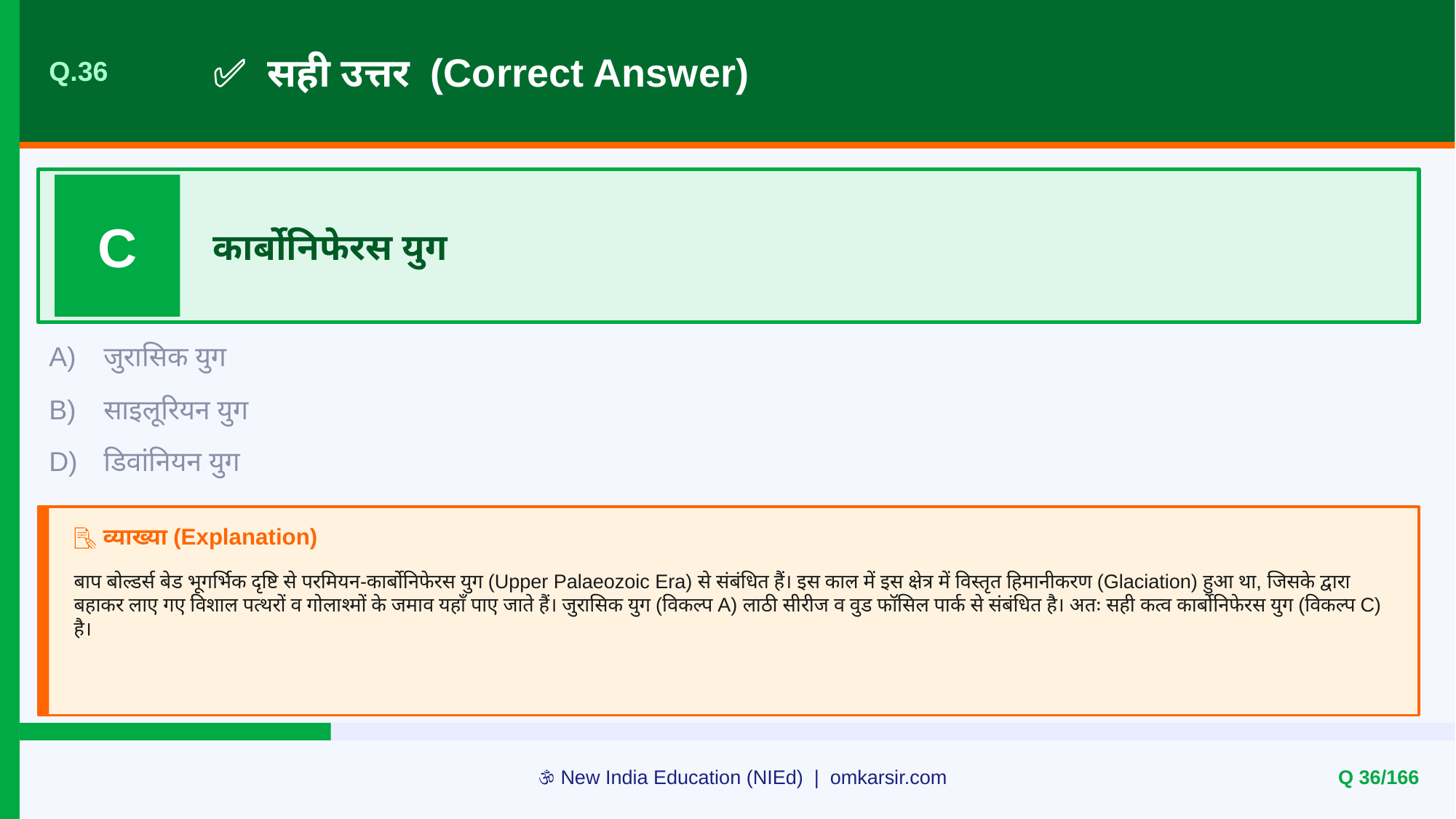

✅  सही उत्तर  (Correct Answer)
Q.36

C
कार्बोनिफेरस युग
A)
जुरासिक युग
B)
साइलूरियन युग
D)
डिवांनियन युग

📝 व्याख्या (Explanation)
बाप बोल्डर्स बेड भूगर्भिक दृष्टि से परमियन-कार्बोनिफेरस युग (Upper Palaeozoic Era) से संबंधित हैं। इस काल में इस क्षेत्र में विस्तृत हिमानीकरण (Glaciation) हुआ था, जिसके द्वारा बहाकर लाए गए विशाल पत्थरों व गोलाश्मों के जमाव यहाँ पाए जाते हैं। जुरासिक युग (विकल्प A) लाठी सीरीज व वुड फॉसिल पार्क से संबंधित है। अतः सही कत्व कार्बोनिफेरस युग (विकल्प C) है।

🕉️ New India Education (NIEd)  |  omkarsir.com
Q 36/166